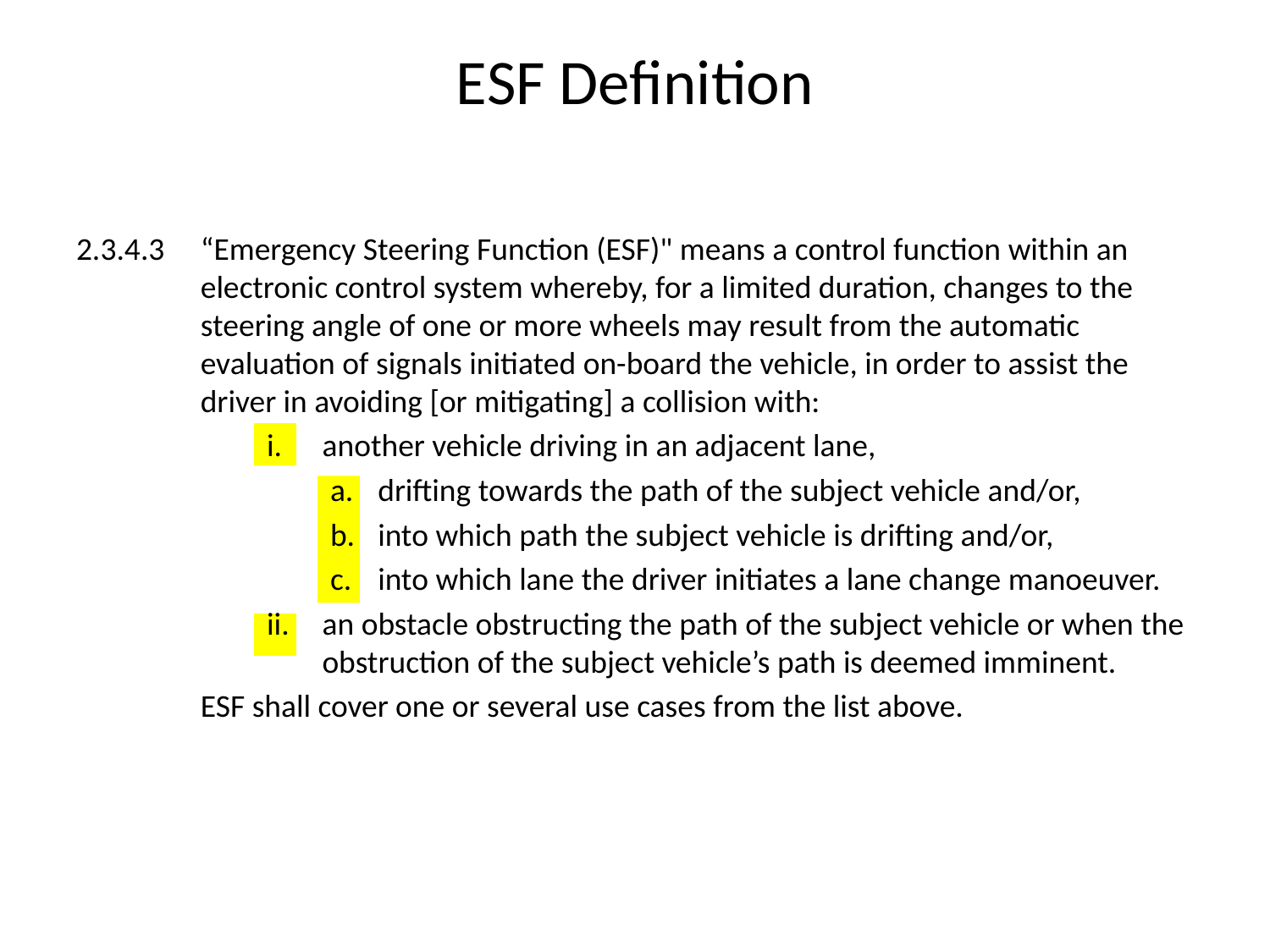

# ESF Definition
2.3.4.3	“Emergency Steering Function (ESF)" means a control function within an electronic control system whereby, for a limited duration, changes to the steering angle of one or more wheels may result from the automatic evaluation of signals initiated on-board the vehicle, in order to assist the driver in avoiding [or mitigating] a collision with:
another vehicle driving in an adjacent lane,
drifting towards the path of the subject vehicle and/or,
into which path the subject vehicle is drifting and/or,
into which lane the driver initiates a lane change manoeuver.
an obstacle obstructing the path of the subject vehicle or when the obstruction of the subject vehicle’s path is deemed imminent.
ESF shall cover one or several use cases from the list above.